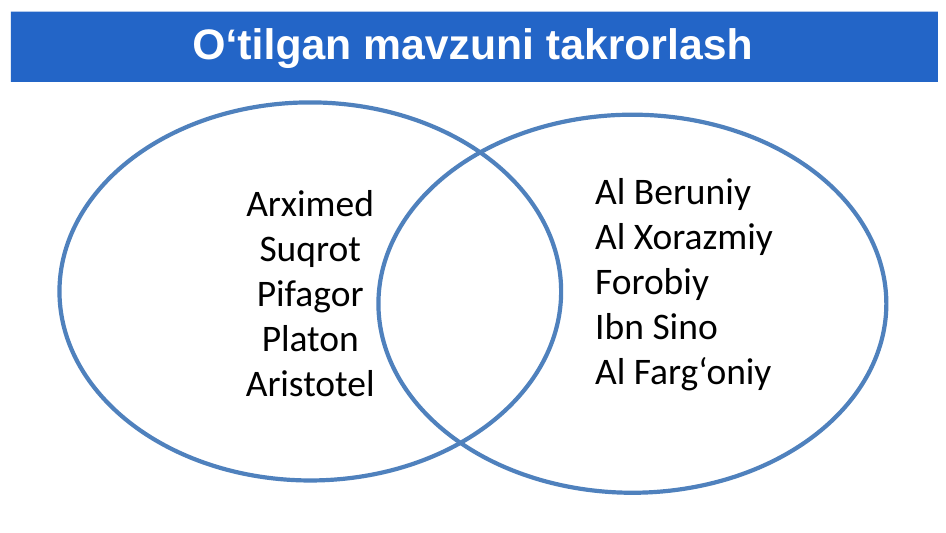

# O‘tilgan mavzuni takrorlash
Arximed
Suqrot
Pifagor
Platon
Aristotel

Al Beruniy
Al Xorazmiy
Forobiy
Ibn Sino
Al Farg‘oniy